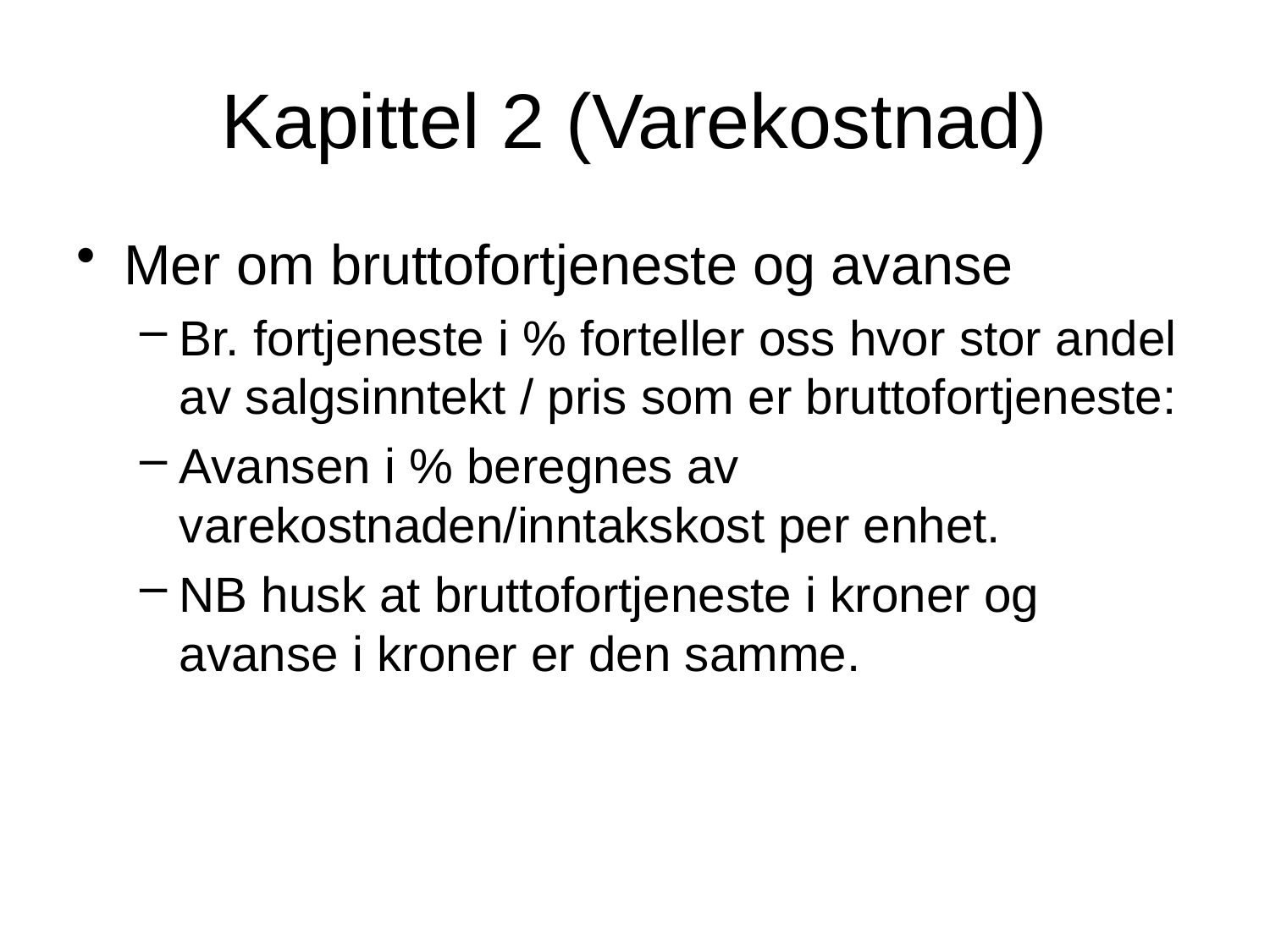

# Kapittel 2 (Varekostnad)
Mer om bruttofortjeneste og avanse
Br. fortjeneste i % forteller oss hvor stor andel av salgsinntekt / pris som er bruttofortjeneste:
Avansen i % beregnes av varekostnaden/inntakskost per enhet.
NB husk at bruttofortjeneste i kroner og avanse i kroner er den samme.